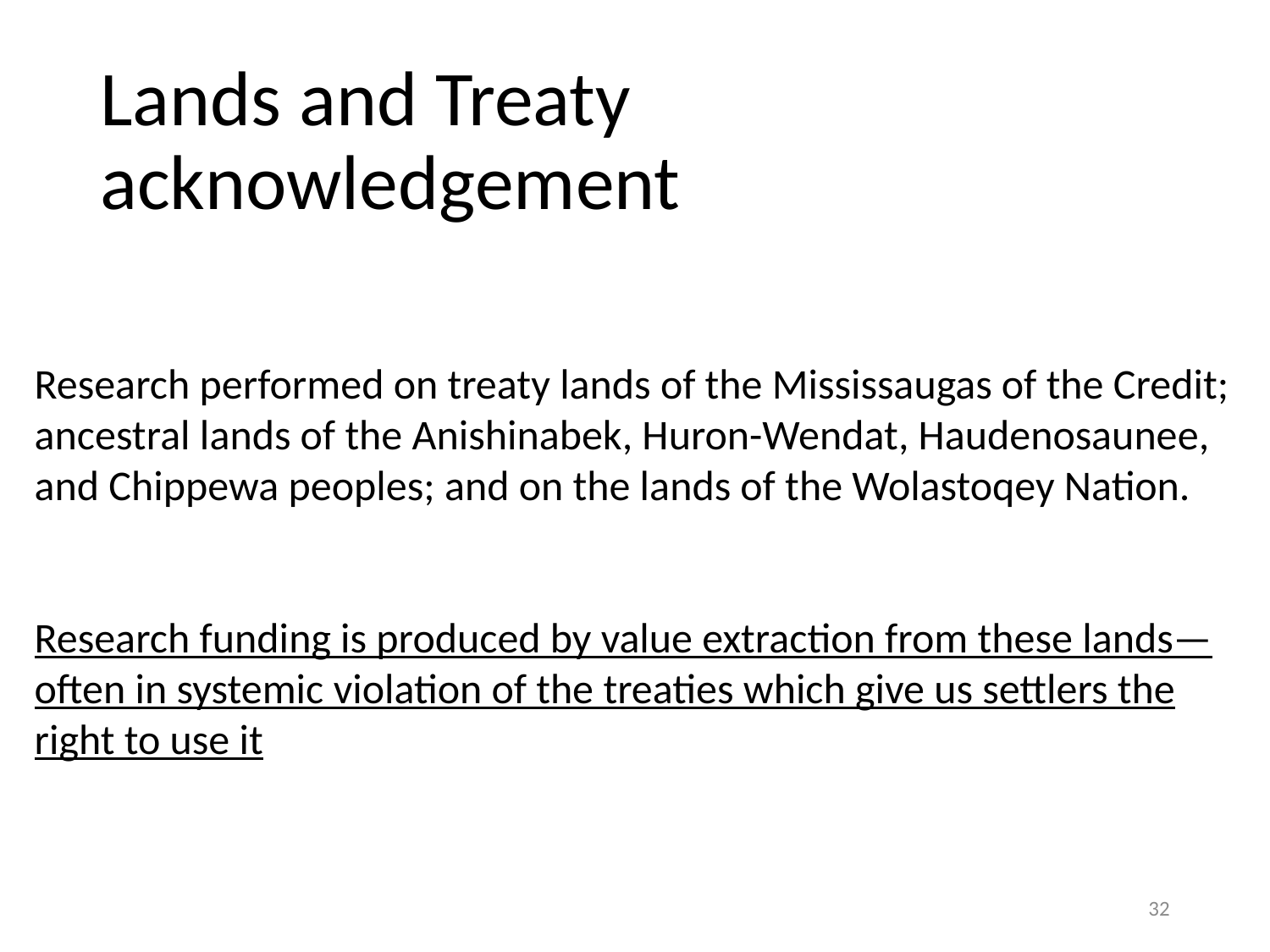

# Lands and Treaty acknowledgement
Research performed on treaty lands of the Mississaugas of the Credit; ancestral lands of the Anishinabek, Huron-Wendat, Haudenosaunee, and Chippewa peoples; and on the lands of the Wolastoqey Nation.

Research funding is produced by value extraction from these lands—often in systemic violation of the treaties which give us settlers the right to use it
32